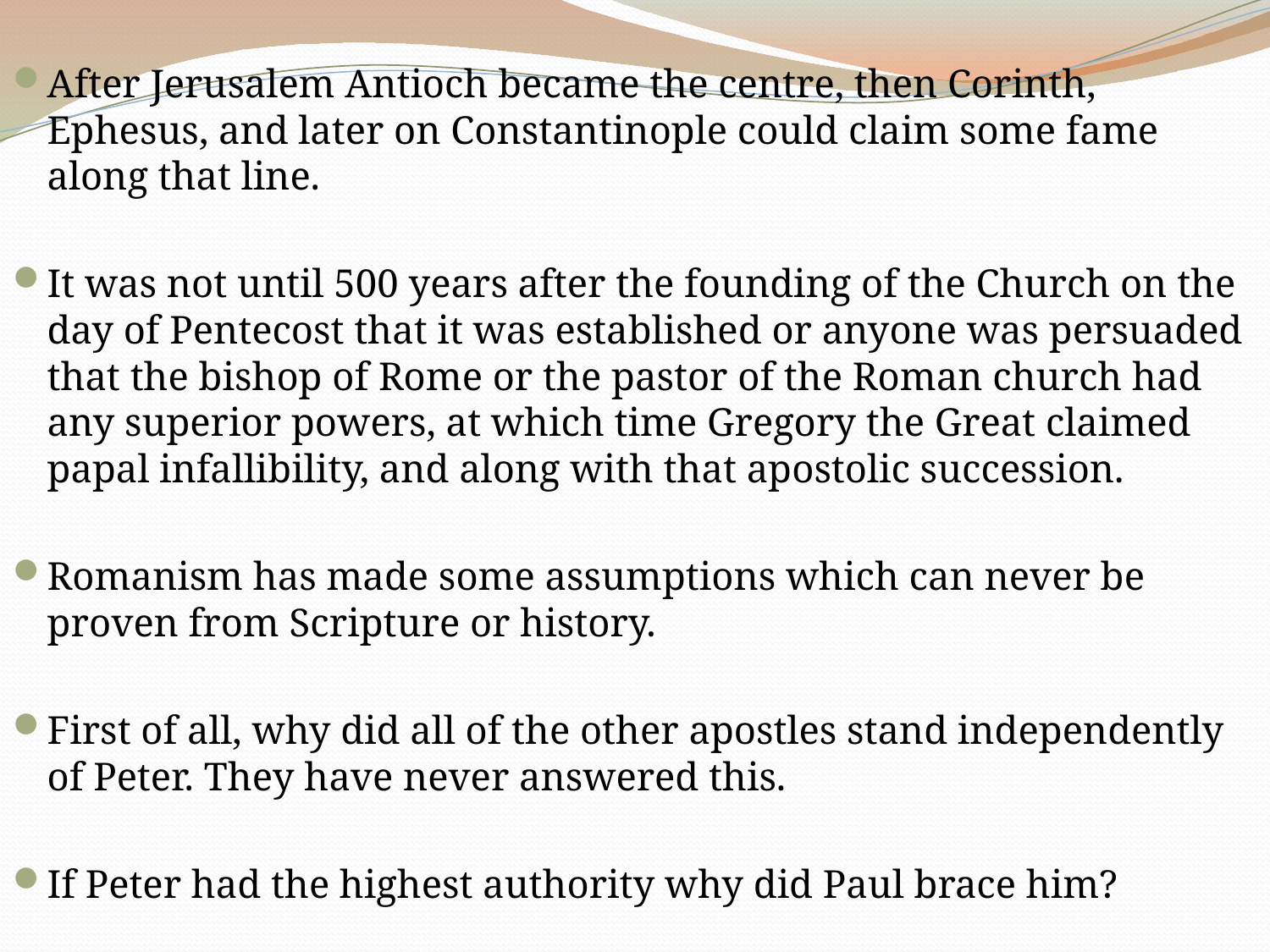

After Jerusalem Antioch became the centre, then Corinth, Ephesus, and later on Constantinople could claim some fame along that line.

It was not until 500 years after the founding of the Church on the day of Pentecost that it was established or anyone was persuaded that the bishop of Rome or the pastor of the Roman church had any superior powers, at which time Gregory the Great claimed papal infallibility, and along with that apostolic succession.

Romanism has made some assumptions which can never be proven from Scripture or history.

First of all, why did all of the other apostles stand independently of Peter. They have never answered this.

If Peter had the highest authority why did Paul brace him?